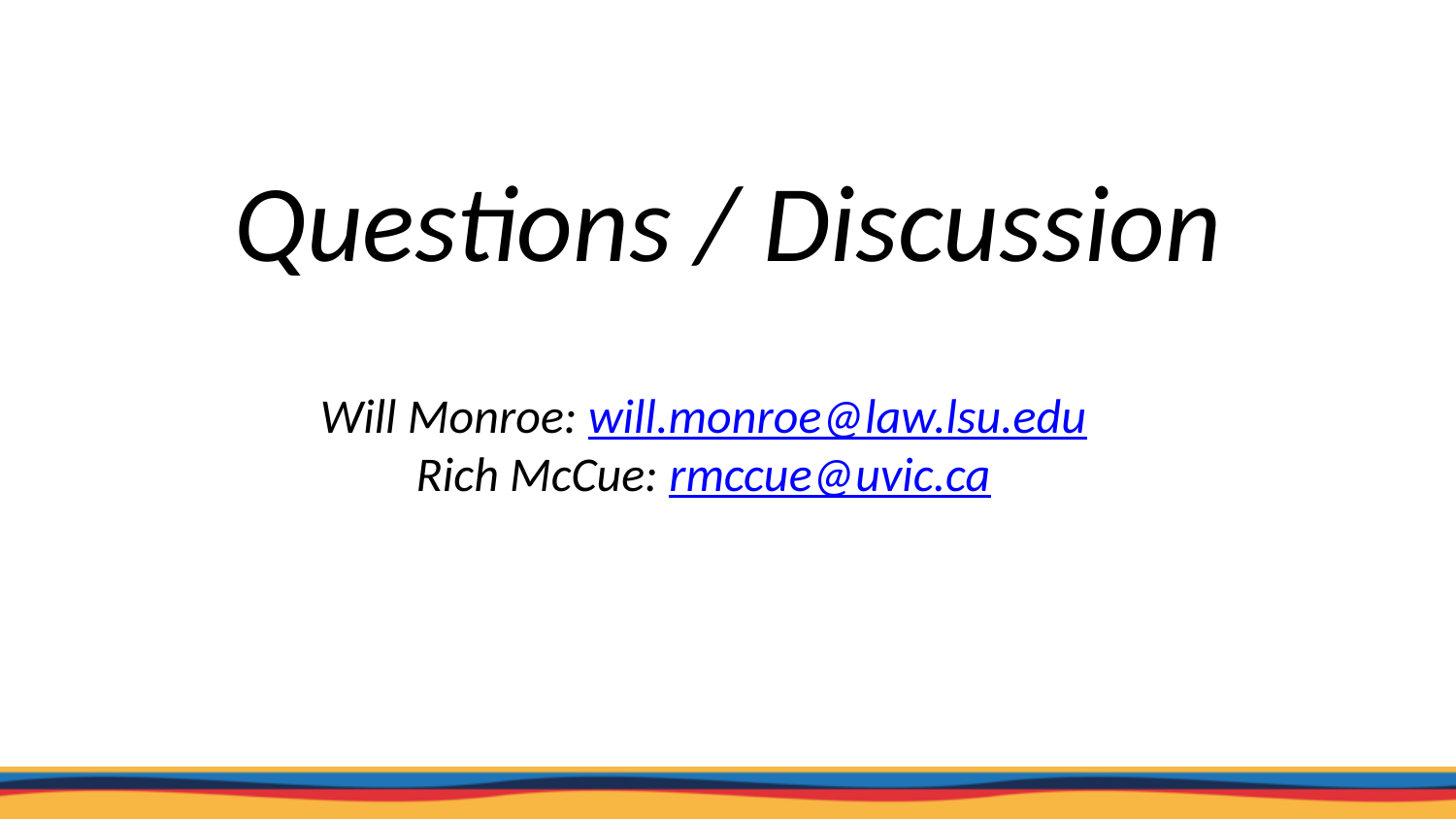

# Questions / Discussion
Will Monroe: will.monroe@law.lsu.edu
Rich McCue: rmccue@uvic.ca